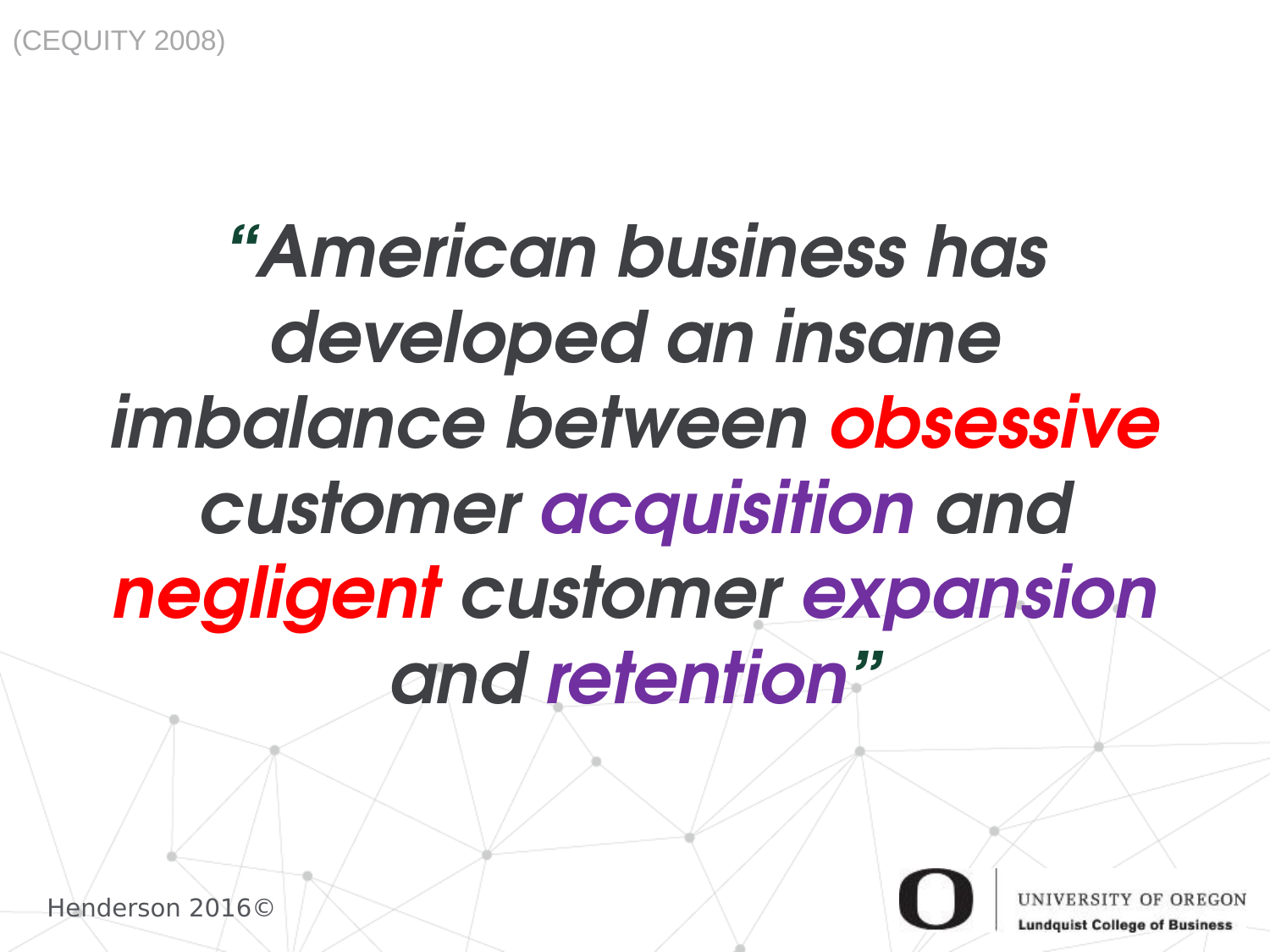

(CEQUITY 2008)
# “American business has developed an insane imbalance between obsessive customer acquisition and negligent customer expansion and retention”
Henderson 2016©